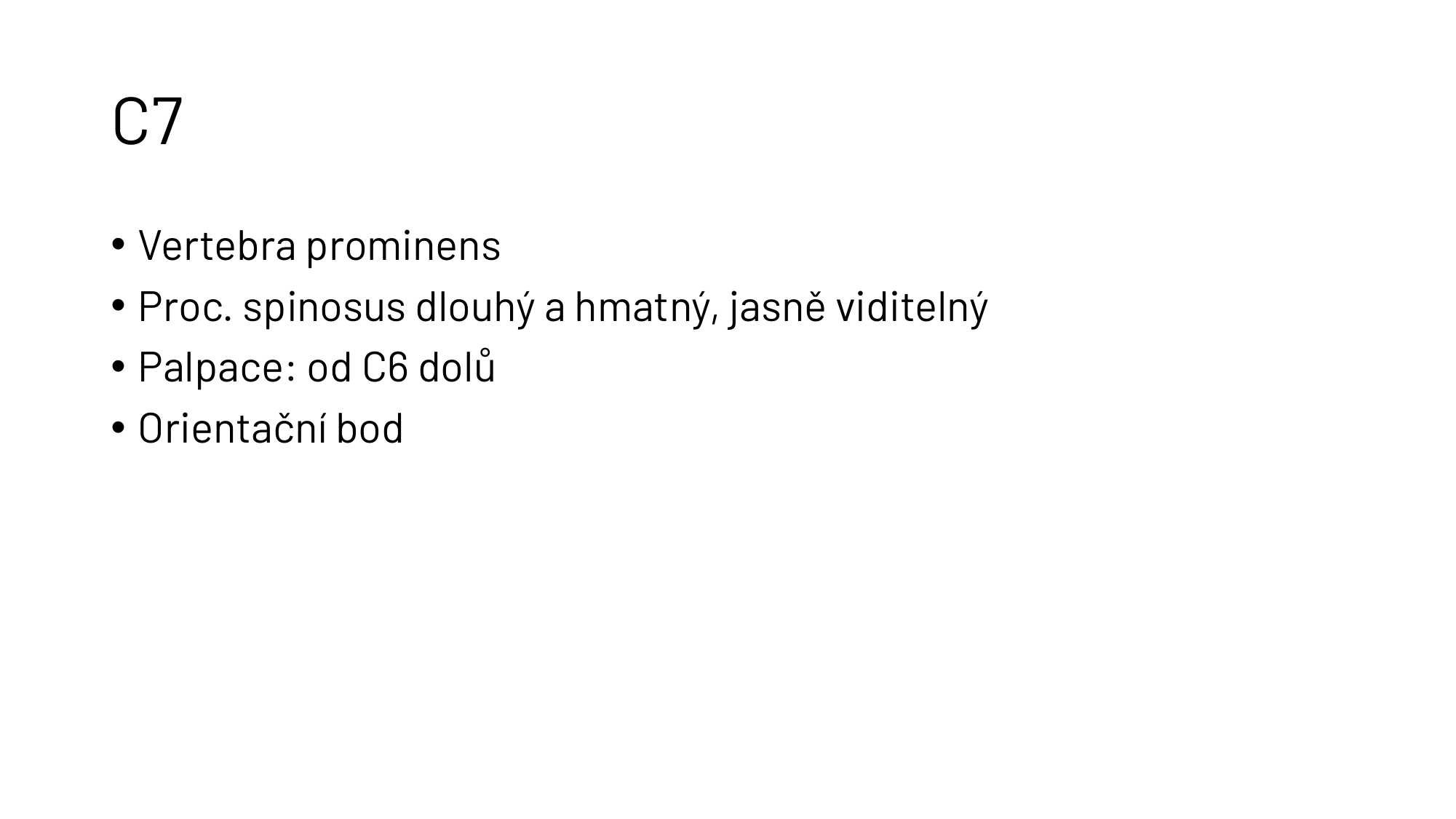

# C7
Vertebra prominens
Proc. spinosus dlouhý a hmatný, jasně viditelný
Palpace: od C6 dolů
Orientační bod